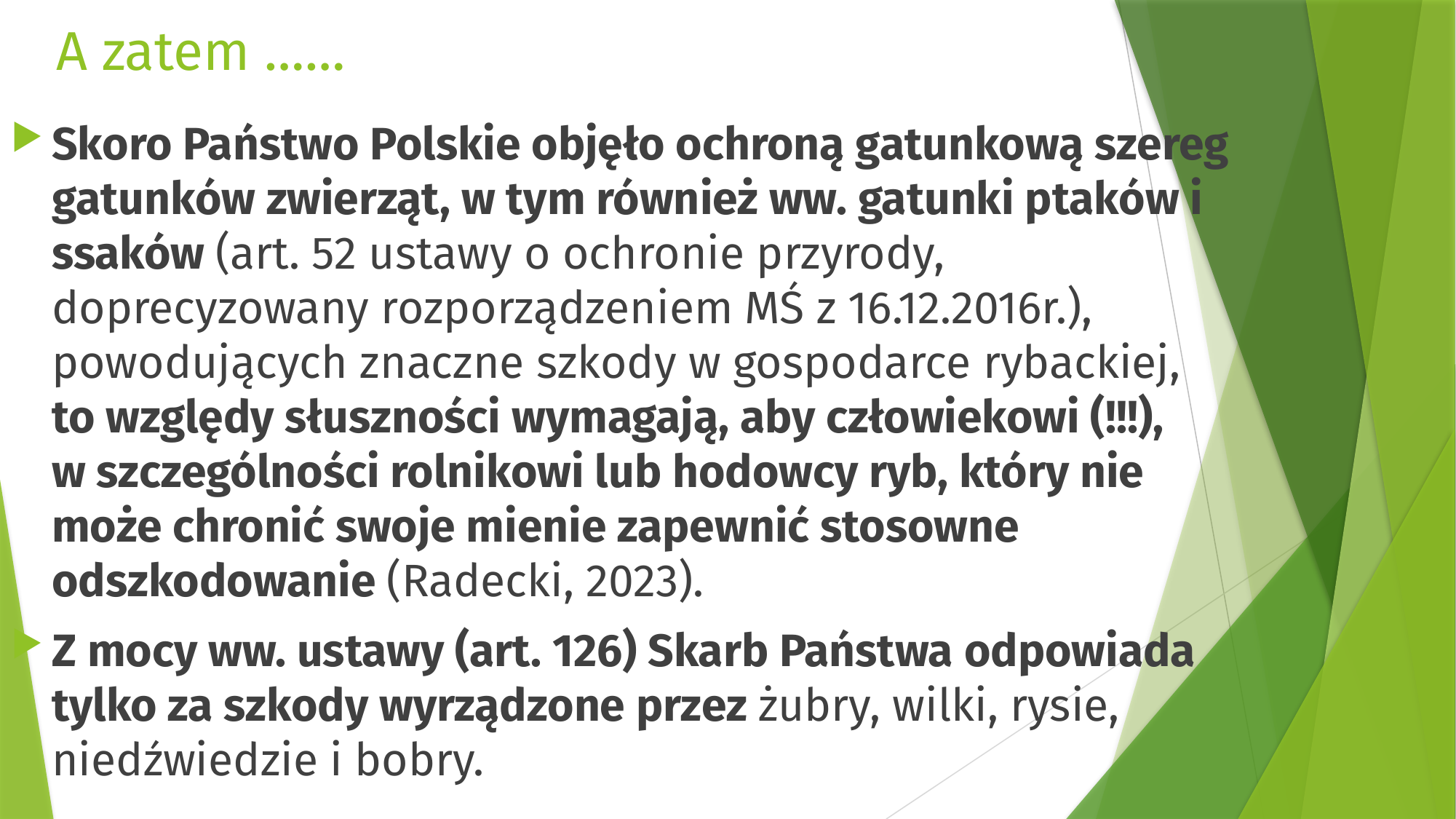

# A zatem ……
Skoro Państwo Polskie objęło ochroną gatunkową szereg gatunków zwierząt, w tym również ww. gatunki ptaków i ssaków (art. 52 ustawy o ochronie przyrody, doprecyzowany rozporządzeniem MŚ z 16.12.2016r.), powodujących znaczne szkody w gospodarce rybackiej,
to względy słuszności wymagają, aby człowiekowi (!!!),
w szczególności rolnikowi lub hodowcy ryb, który nie może chronić swoje mienie zapewnić stosowne odszkodowanie (Radecki, 2023).
Z mocy ww. ustawy (art. 126) Skarb Państwa odpowiada tylko za szkody wyrządzone przez żubry, wilki, rysie, niedźwiedzie i bobry.